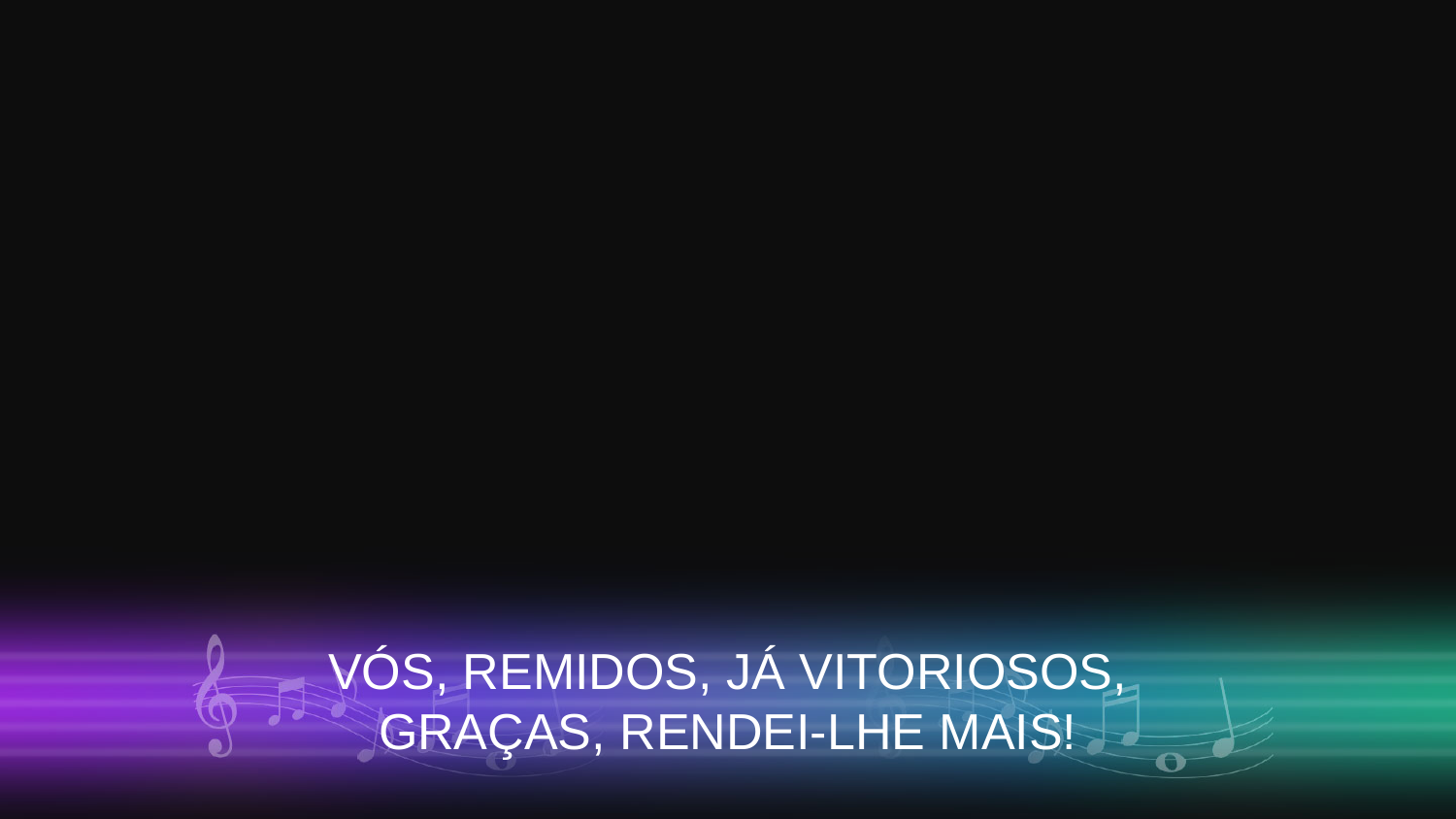

VÓS, REMIDOS, JÁ VITORIOSOS,
GRAÇAS, RENDEI-LHE MAIS!